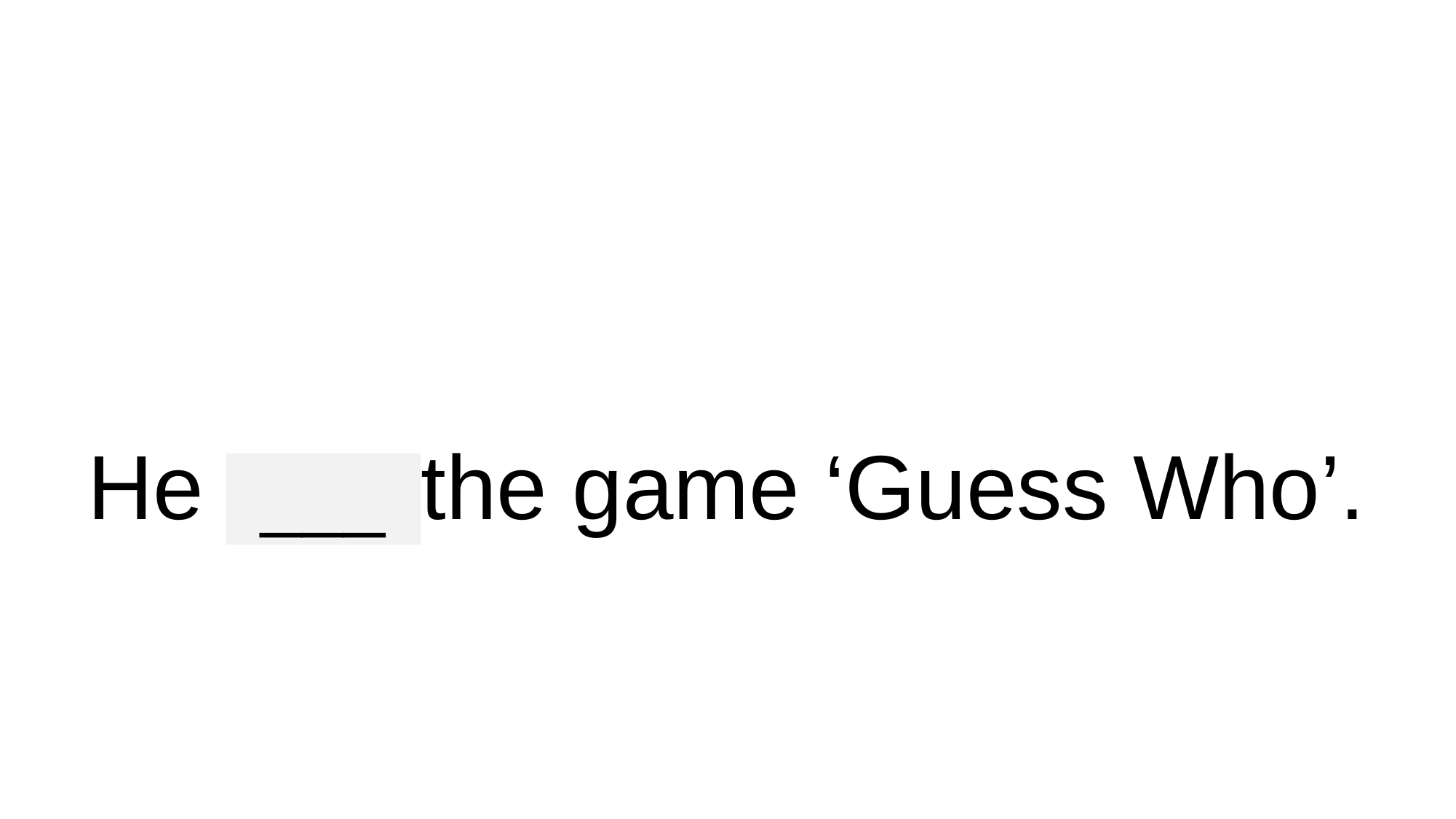

# He won the game ‘Guess Who’.
___